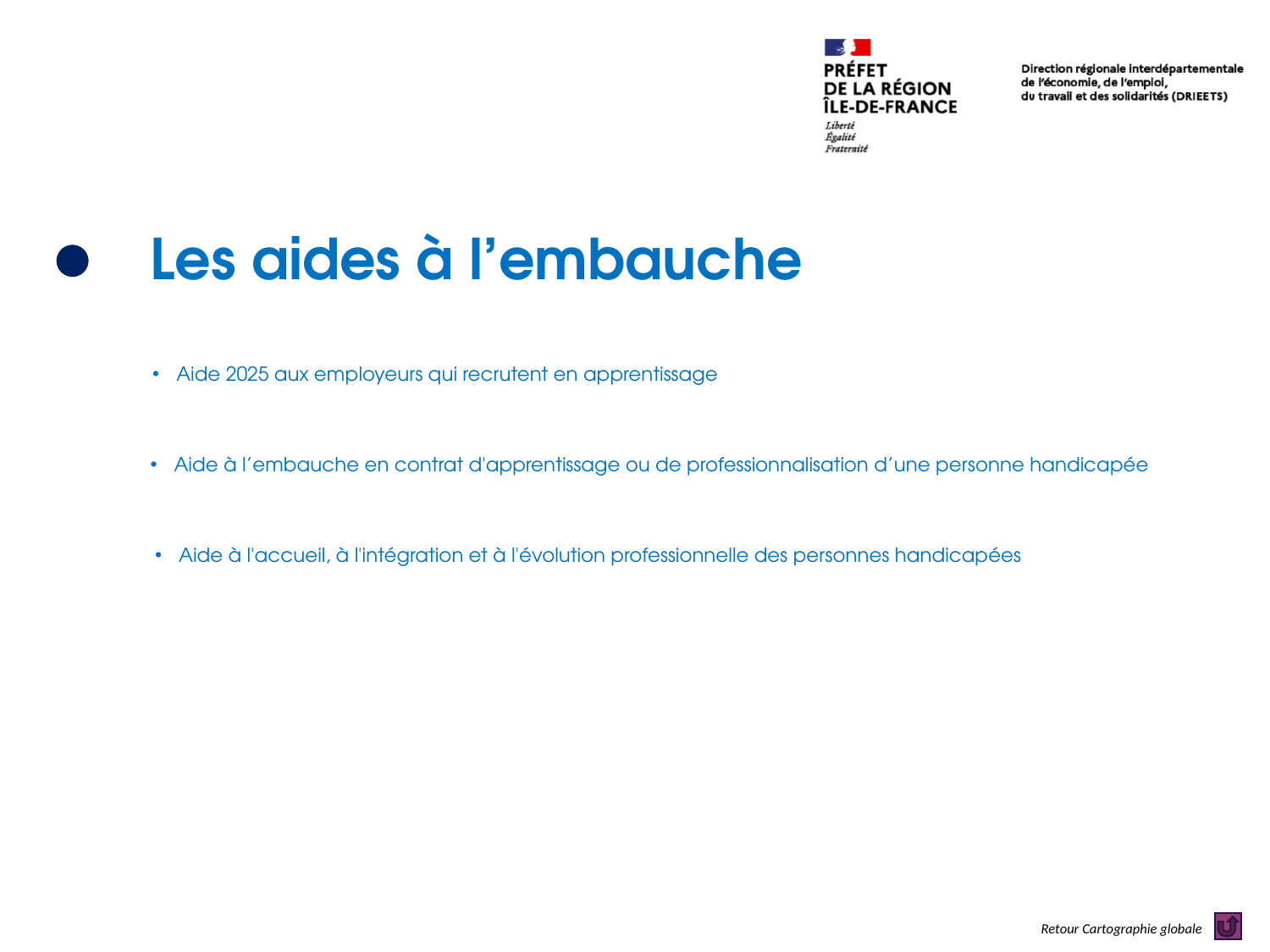

Les aides à l’embauche

Aide 2025 aux employeurs qui recrutent en apprentissage
Aide à l’embauche en contrat d'apprentissage ou de professionnalisation d’une personne handicapée
Aide à l'accueil, à l'intégration et à l'évolution professionnelle des personnes handicapées
Retour Cartographie globale